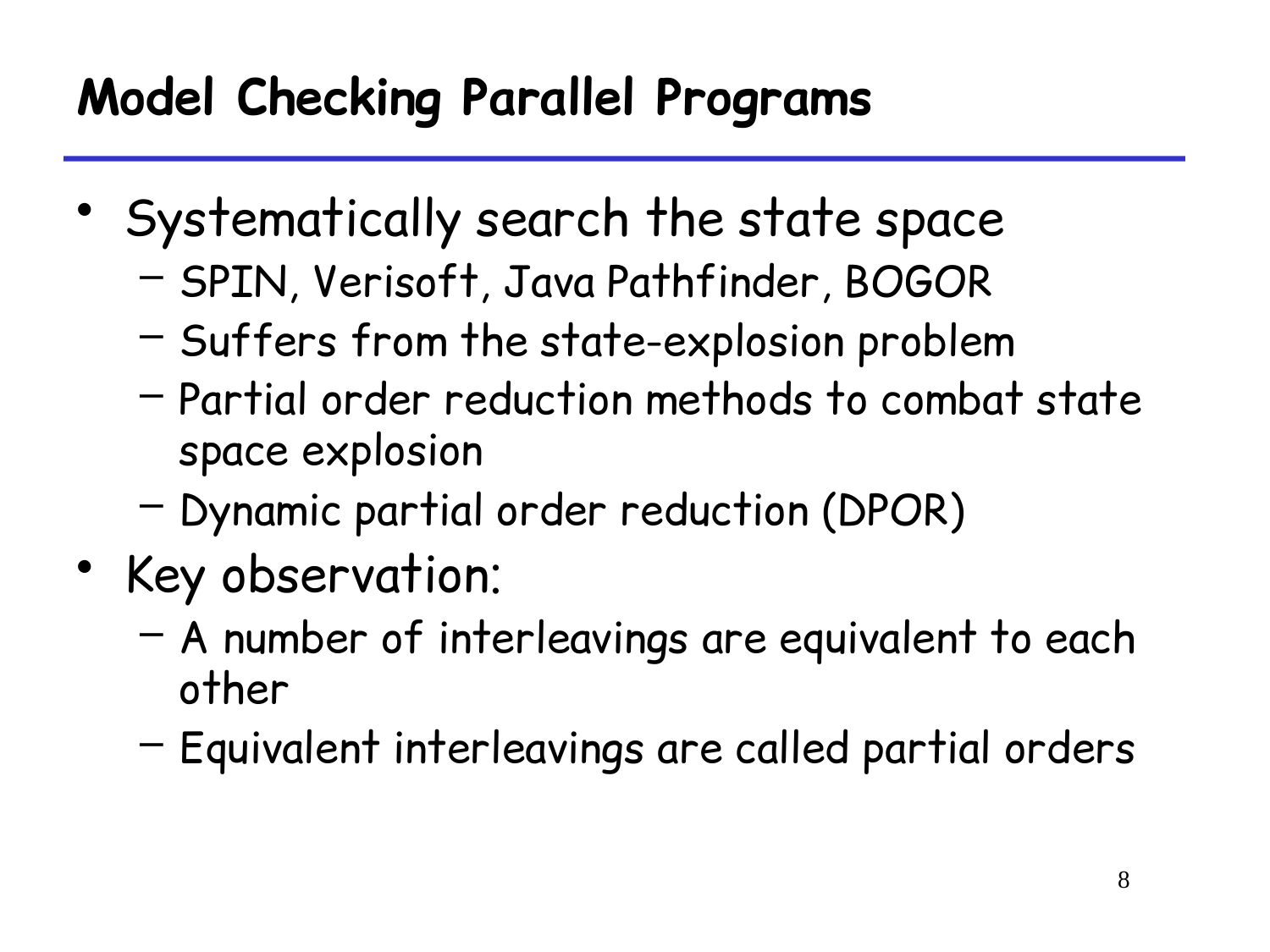

# Model Checking Parallel Programs
Systematically search the state space
SPIN, Verisoft, Java Pathfinder, BOGOR
Suffers from the state-explosion problem
Partial order reduction methods to combat state space explosion
Dynamic partial order reduction (DPOR)
Key observation:
A number of interleavings are equivalent to each other
Equivalent interleavings are called partial orders
8